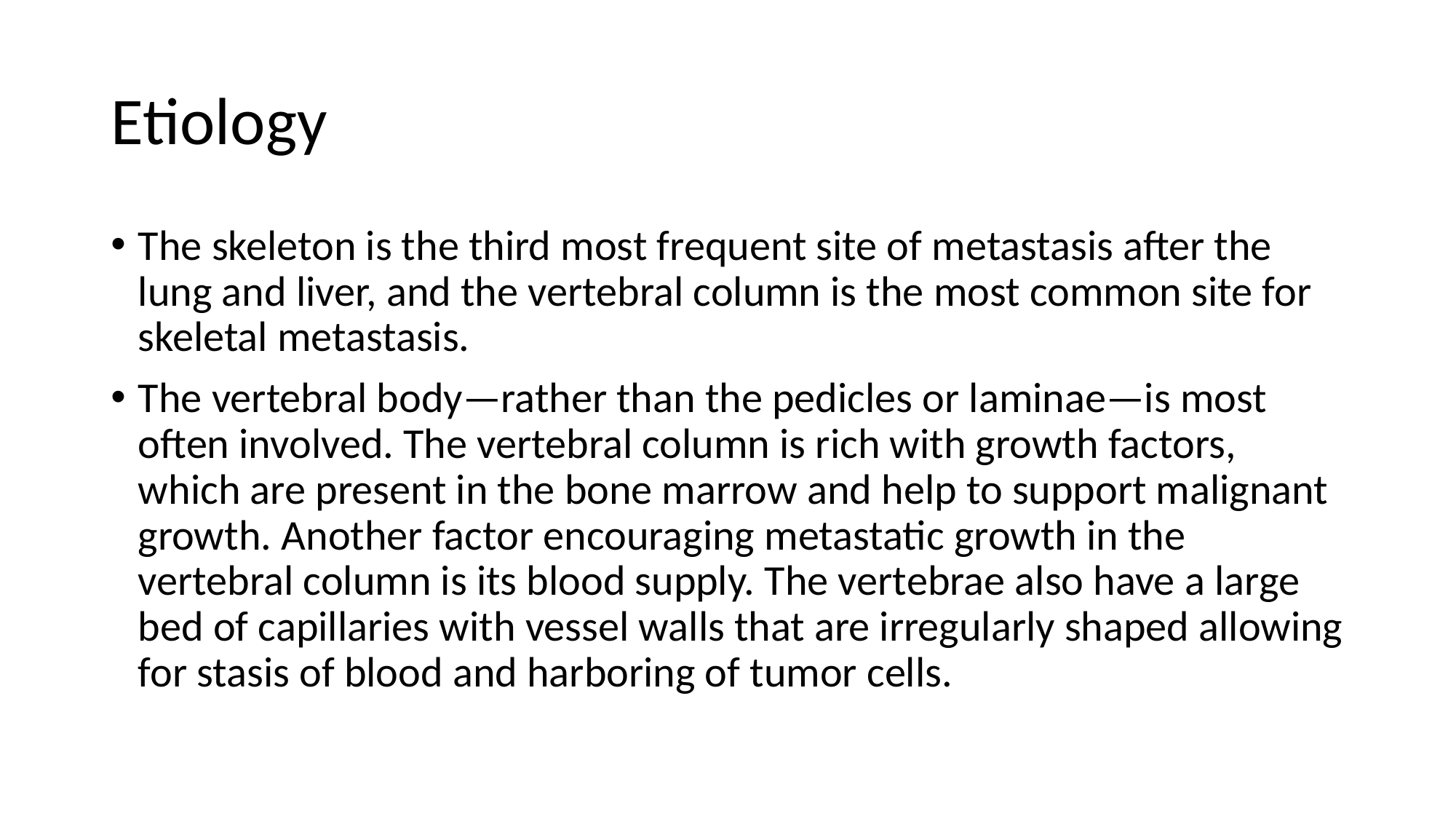

# Etiology
The skeleton is the third most frequent site of metastasis after the lung and liver, and the vertebral column is the most common site for skeletal metastasis.
The vertebral body—rather than the pedicles or laminae—is most often involved. The vertebral column is rich with growth factors, which are present in the bone marrow and help to support malignant growth. Another factor encouraging metastatic growth in the vertebral column is its blood supply. The vertebrae also have a large bed of capillaries with vessel walls that are irregularly shaped allowing for stasis of blood and harboring of tumor cells.